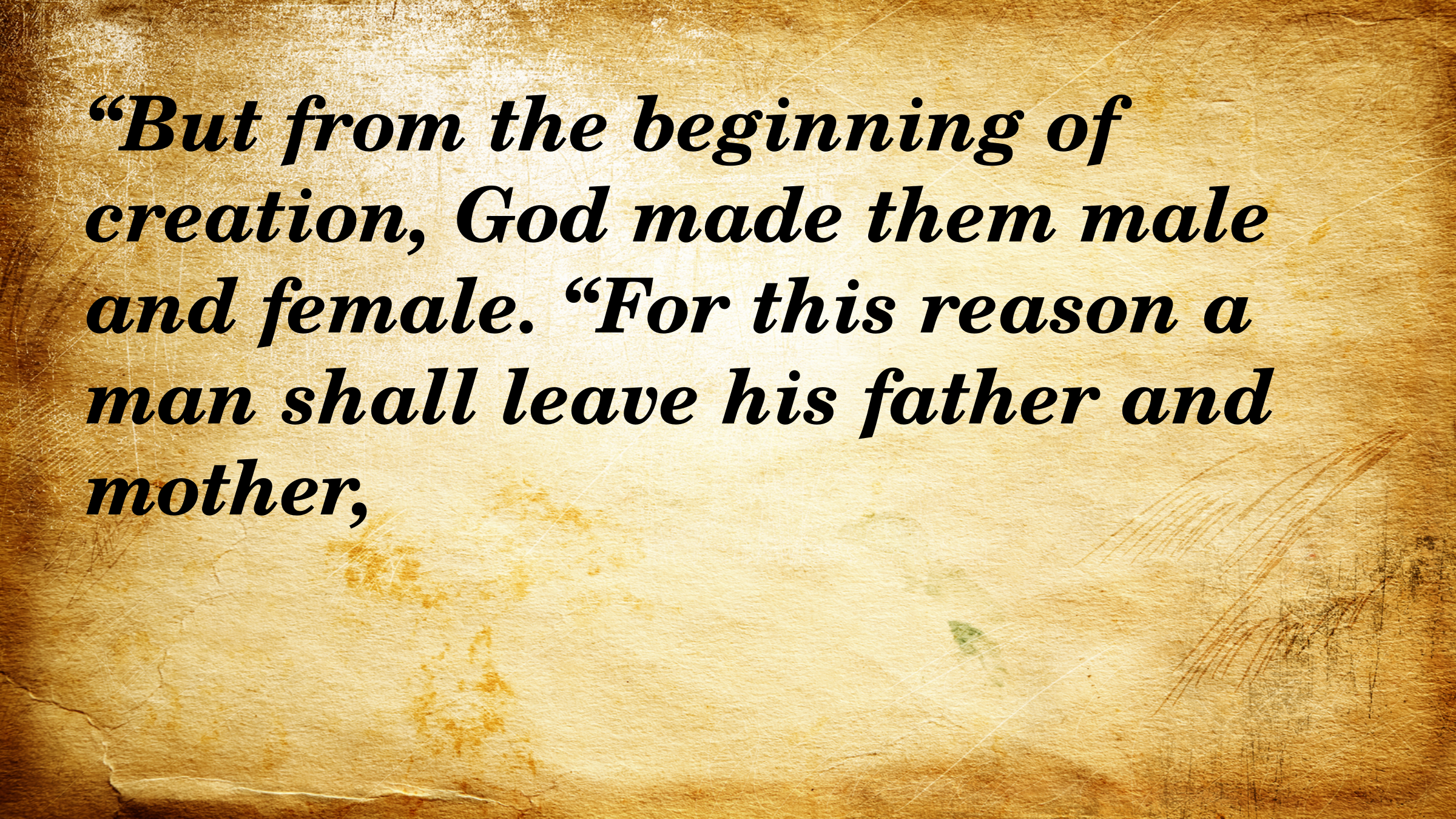

“But from the beginning of creation, God made them male and female. “For this reason a man shall leave his father and mother,